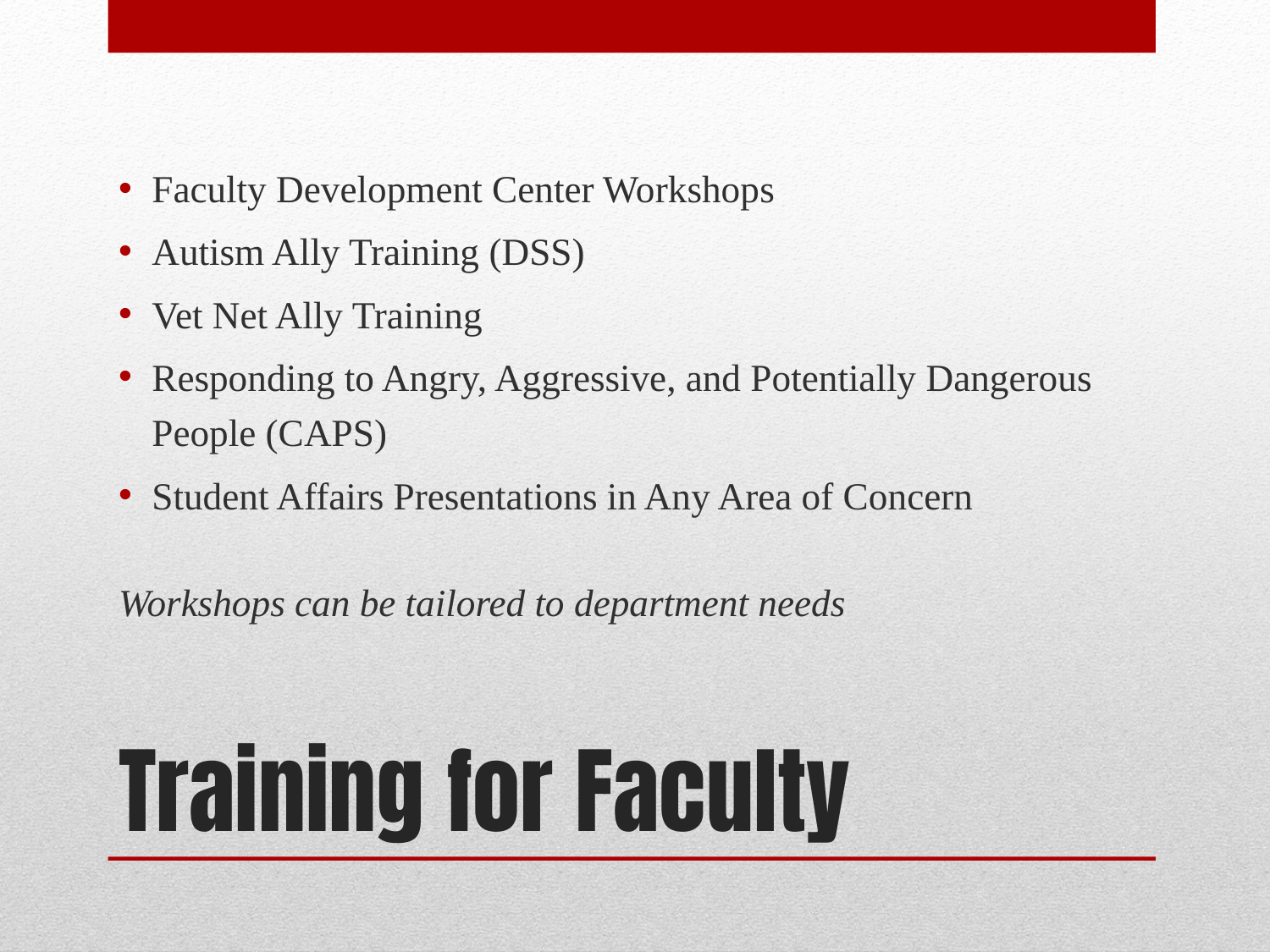

Faculty Development Center Workshops
Autism Ally Training (DSS)
Vet Net Ally Training
Responding to Angry, Aggressive, and Potentially Dangerous People (CAPS)
Student Affairs Presentations in Any Area of Concern

Workshops can be tailored to department needs

# Training for Faculty